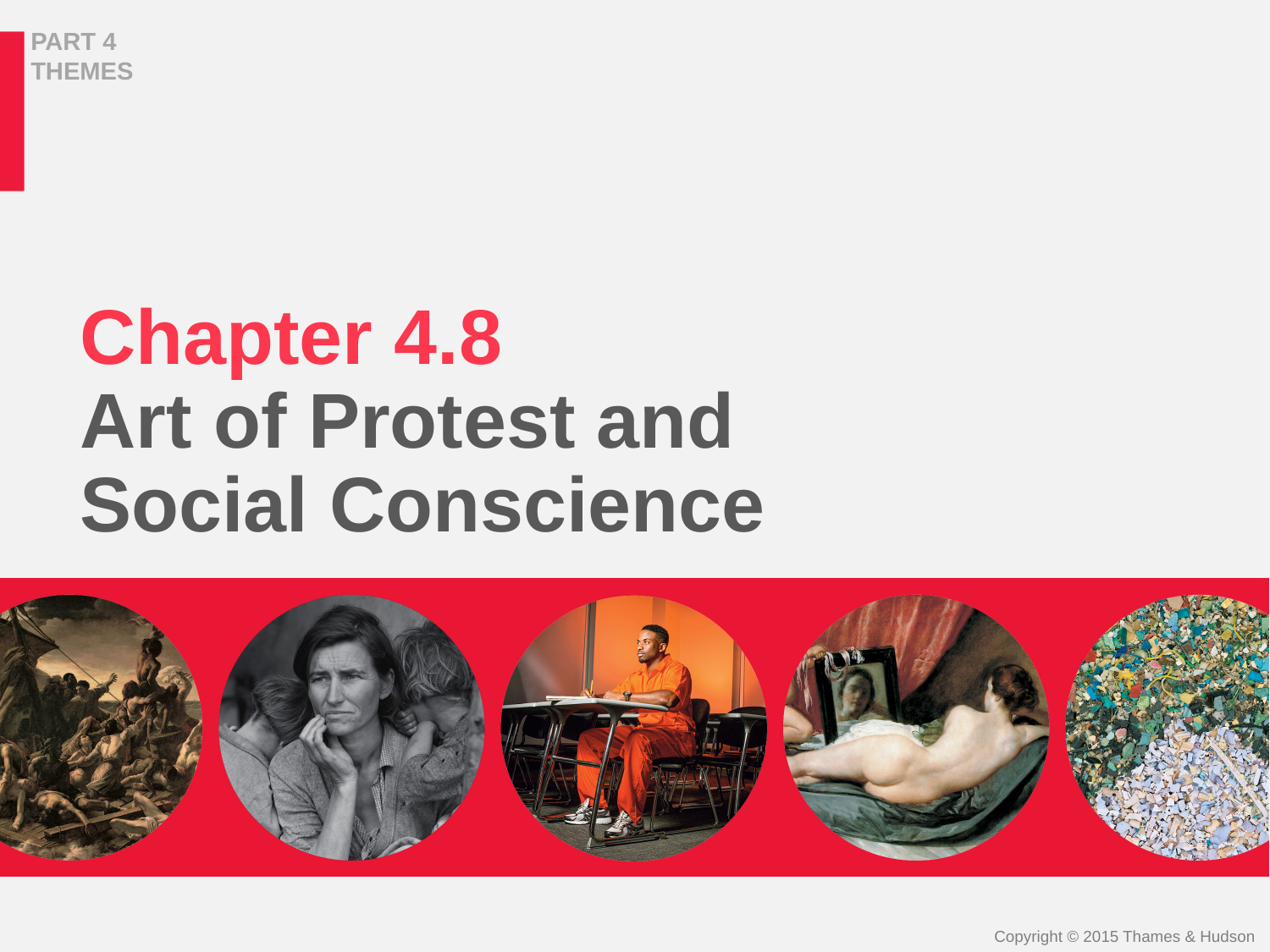

# Chapter 4.8 Art of Protest and Social Conscience